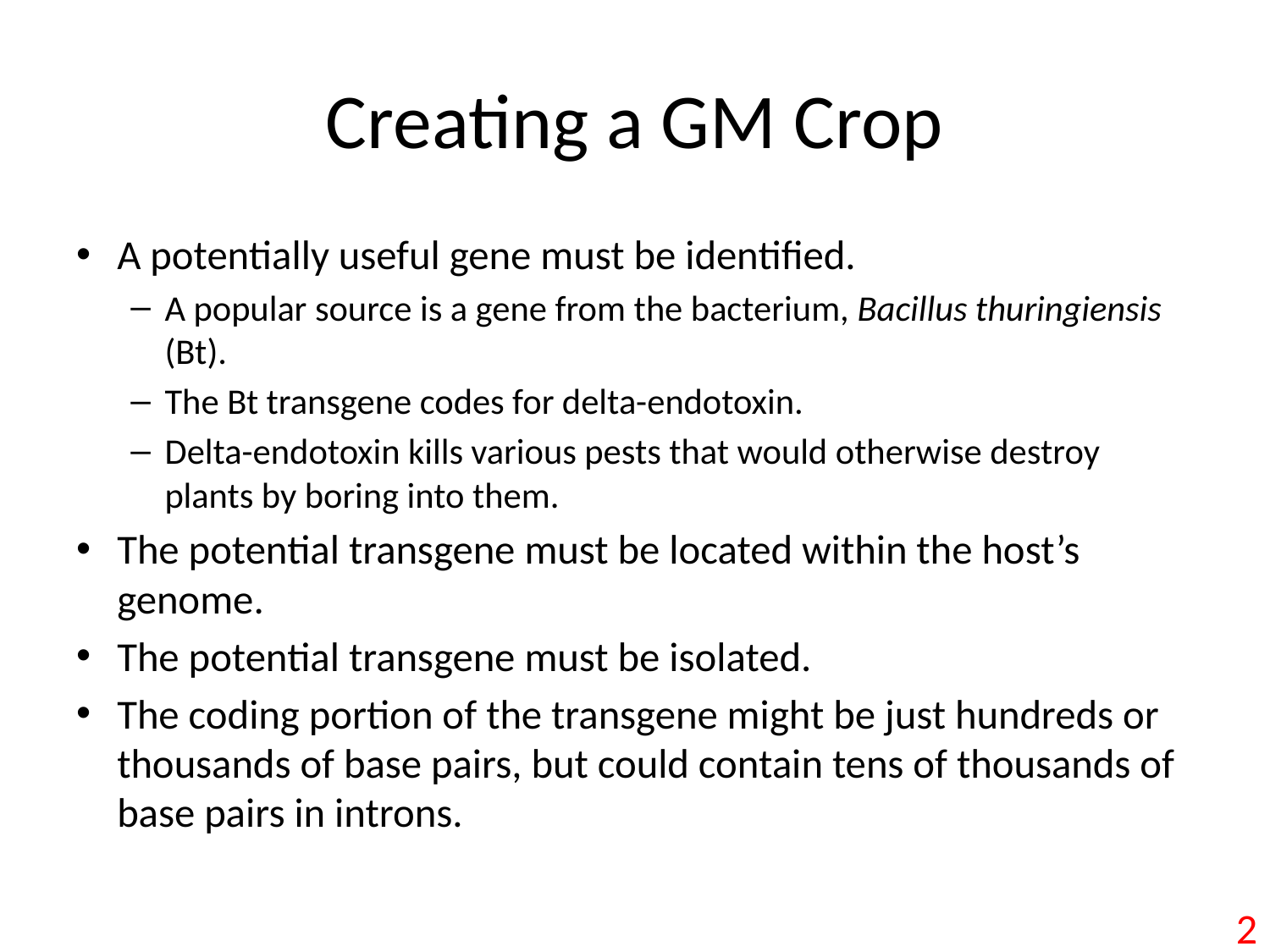

# Creating a GM Crop
A potentially useful gene must be identified.
A popular source is a gene from the bacterium, Bacillus thuringiensis (Bt).
The Bt transgene codes for delta-endotoxin.
Delta-endotoxin kills various pests that would otherwise destroy plants by boring into them.
The potential transgene must be located within the host’s genome.
The potential transgene must be isolated.
The coding portion of the transgene might be just hundreds or thousands of base pairs, but could contain tens of thousands of base pairs in introns.

2